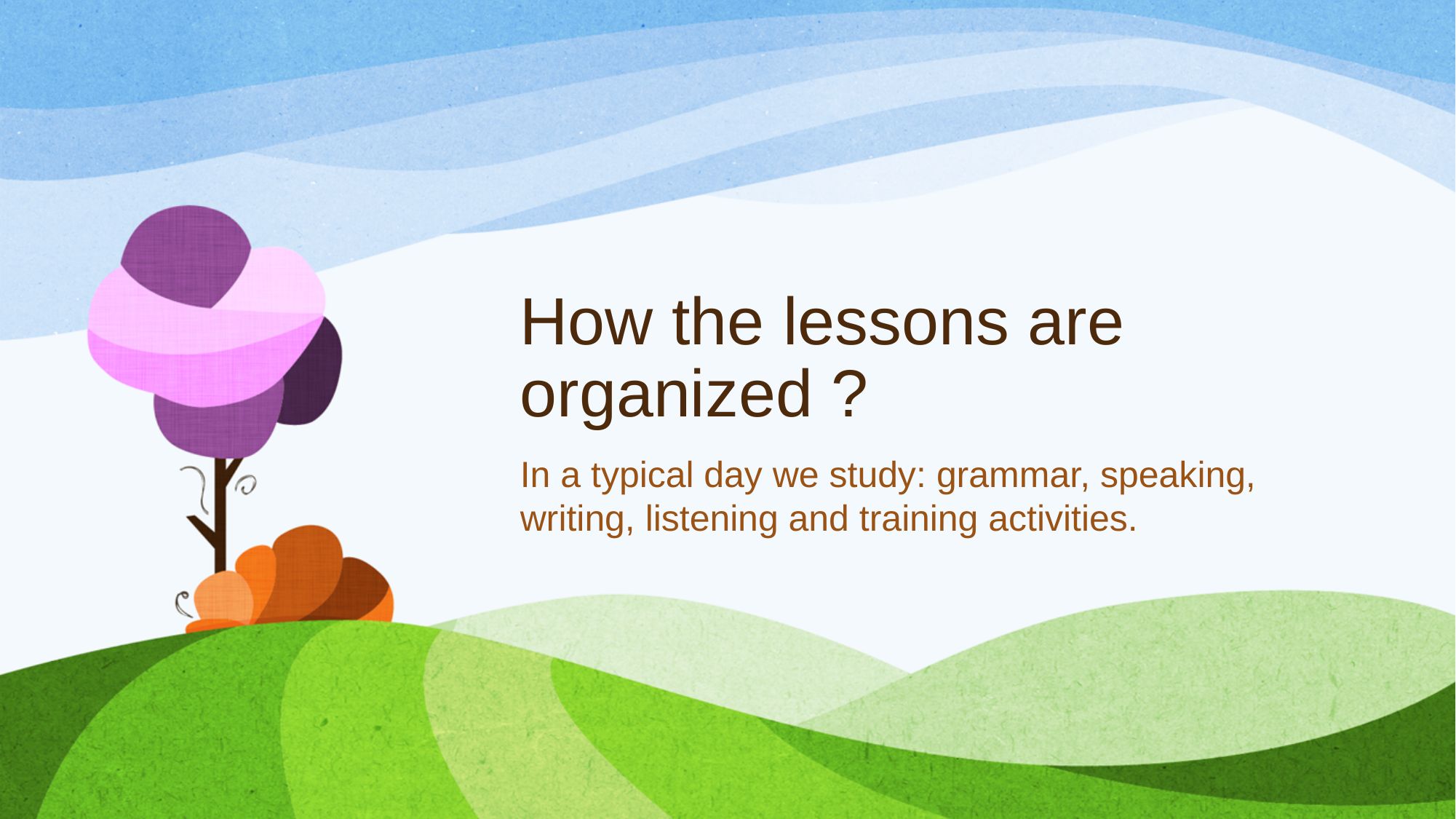

# How the lessons are organized ?
In a typical day we study: grammar, speaking, writing, listening and training activities.